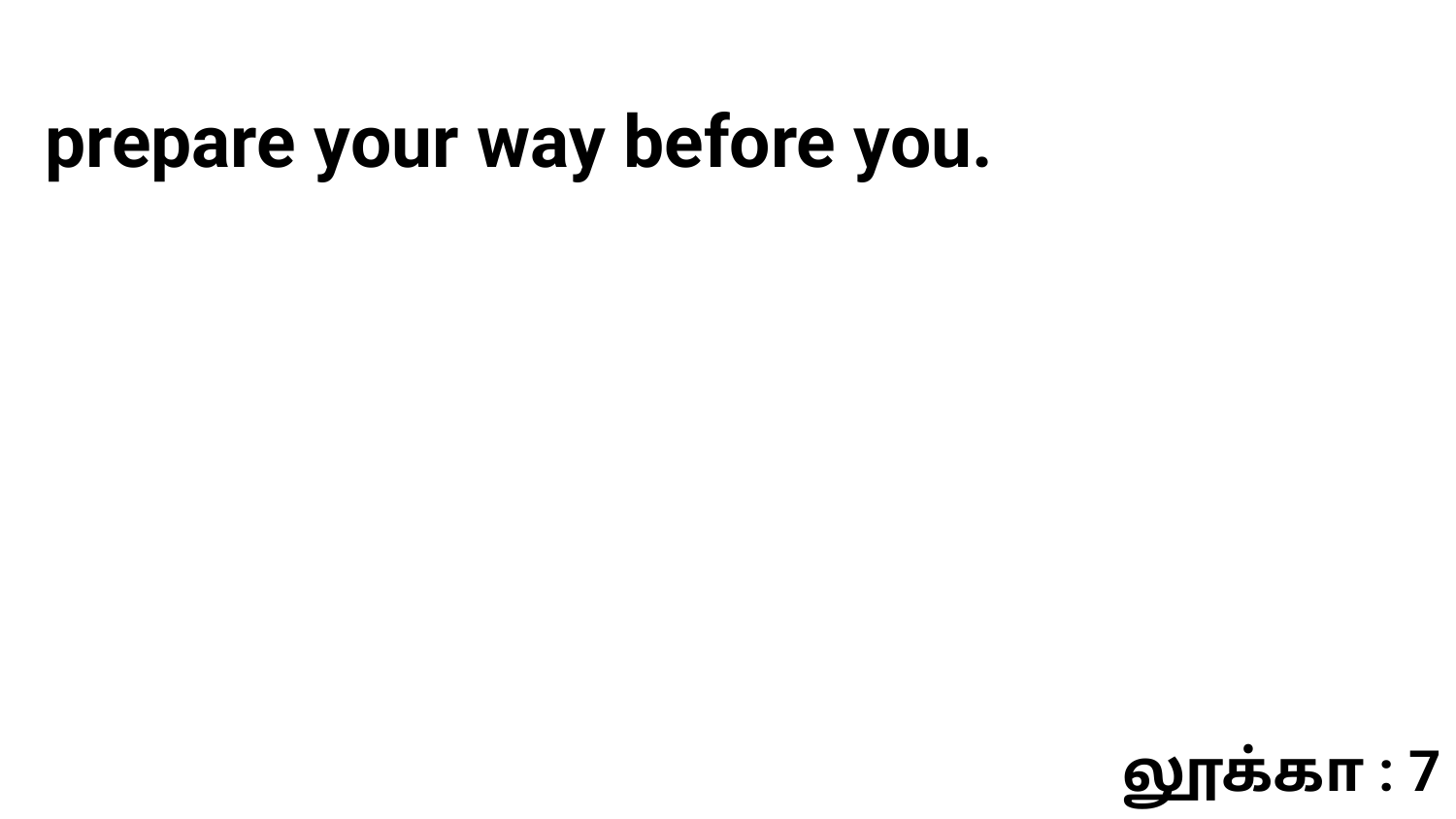

prepare your way before you.
லூக்கா : 7